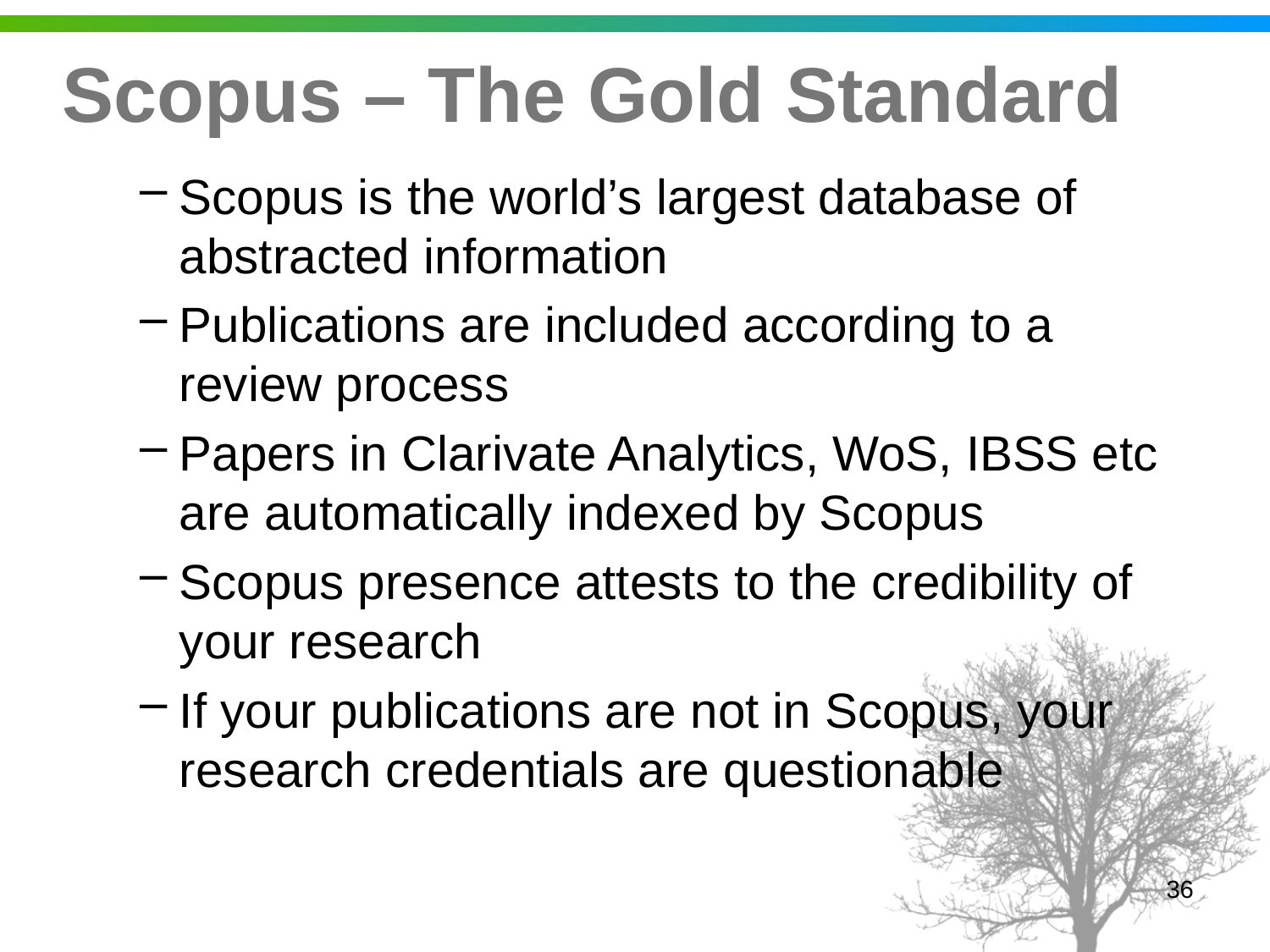

# Scopus – The Gold Standard
Scopus is the world’s largest database of abstracted information
Publications are included according to a review process
Papers in Clarivate Analytics, WoS, IBSS etc are automatically indexed by Scopus
Scopus presence attests to the credibility of your research
If your publications are not in Scopus, your research credentials are questionable
36